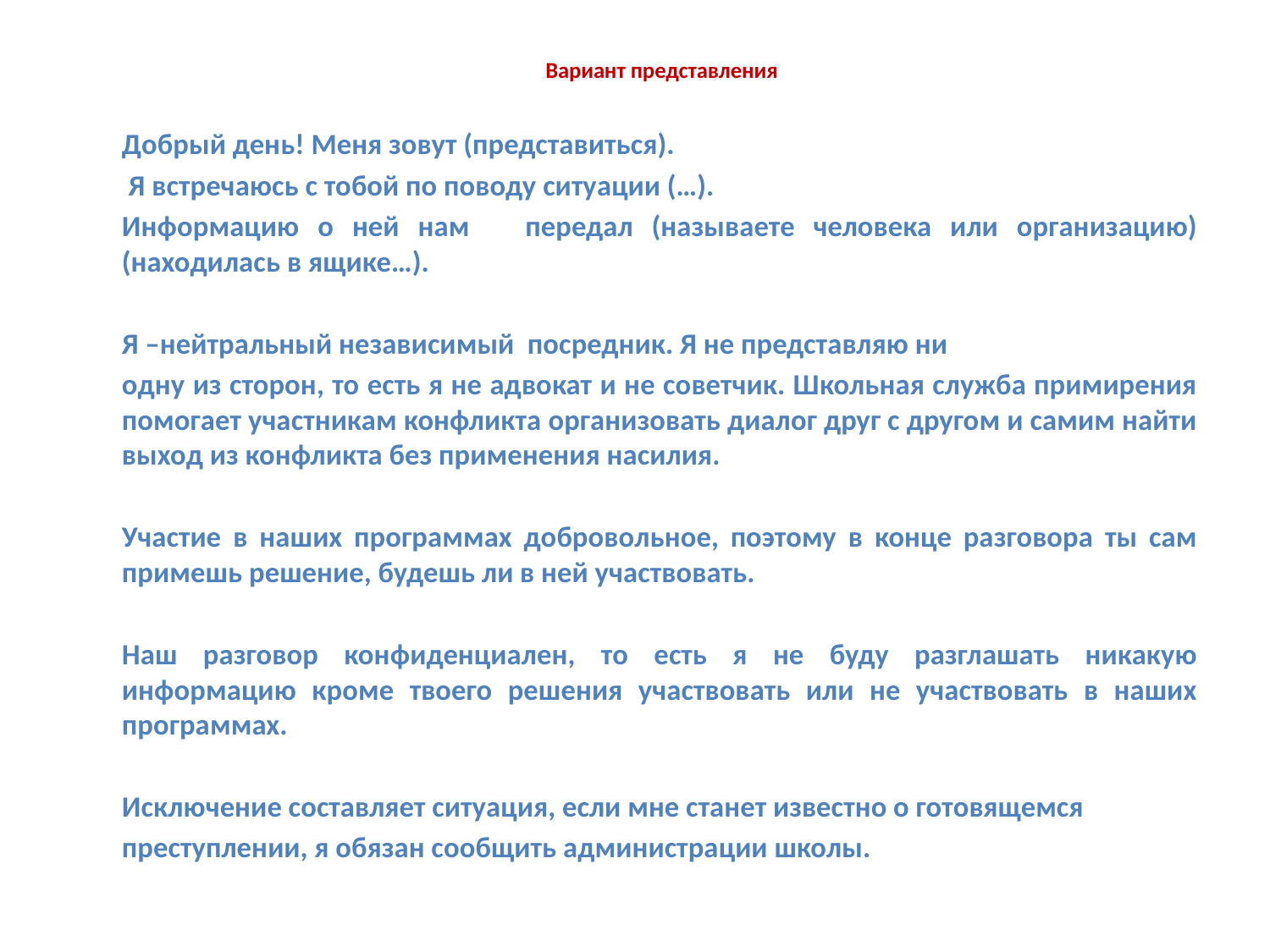

# Вариант представления
Добрый день! Меня зовут (представиться).
 Я встречаюсь с тобой по поводу ситуации (…).
Информацию о ней нам   передал (называете человека или организацию) (находилась в ящике…).

Я –нейтральный независимый  посредник. Я не представляю ни
одну из сторон, то есть я не адвокат и не советчик. Школьная служба примирения помогает участникам конфликта организовать диалог друг с другом и самим найти выход из конфликта без применения насилия.

Участие в наших программах добровольное, поэтому в конце разговора ты сам примешь решение, будешь ли в ней участвовать.

Наш разговор конфиденциален, то есть я не буду разглашать никакую информацию кроме твоего решения участвовать или не участвовать в наших программах.

Исключение составляет ситуация, если мне станет известно о готовящемся
преступлении, я обязан сообщить администрации школы.